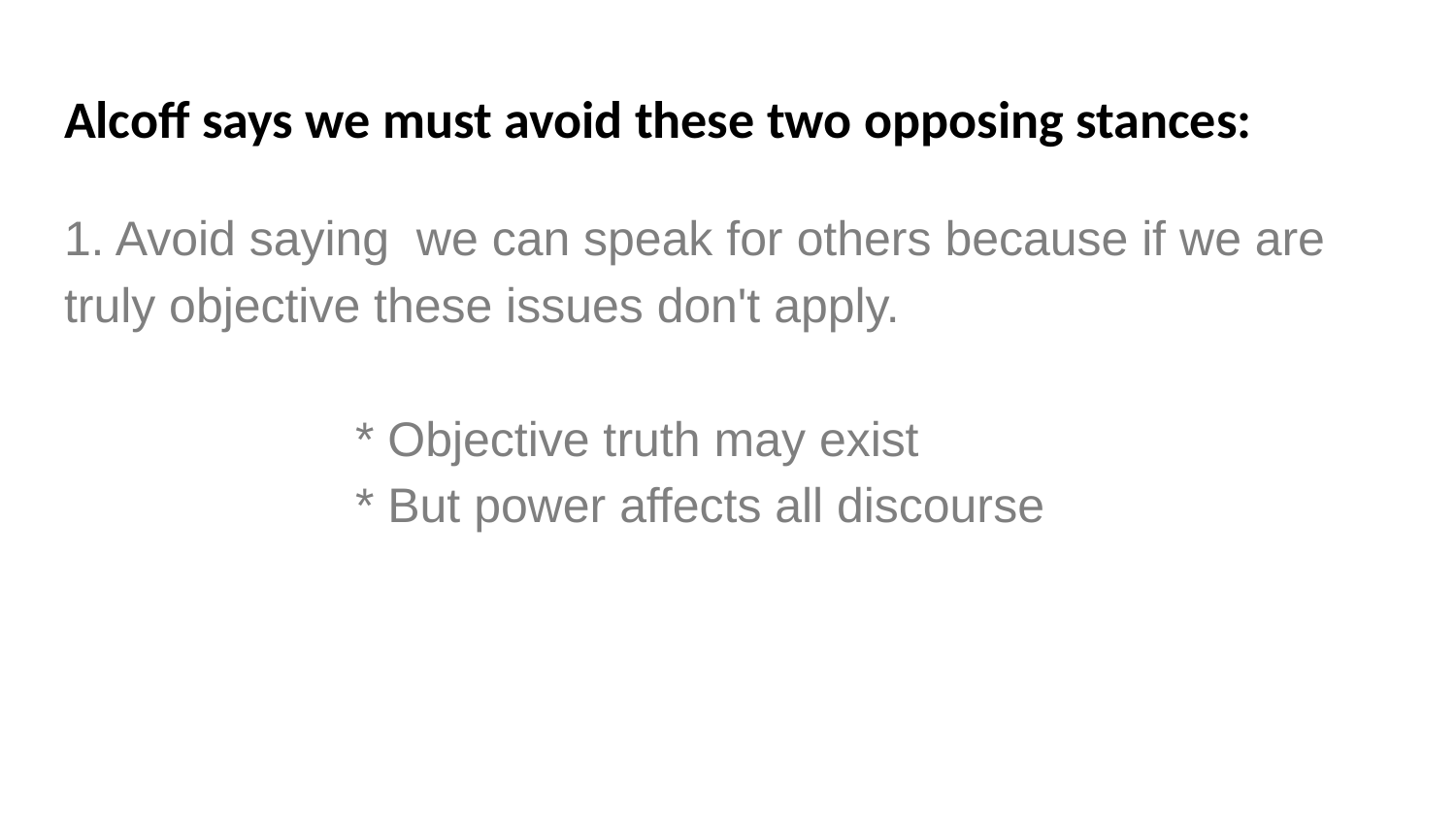

# Alcoff says we must avoid these two opposing stances:
1. Avoid saying  we can speak for others because if we are truly objective these issues don't apply.

            	* Objective truth may exist
            	* But power affects all discourse